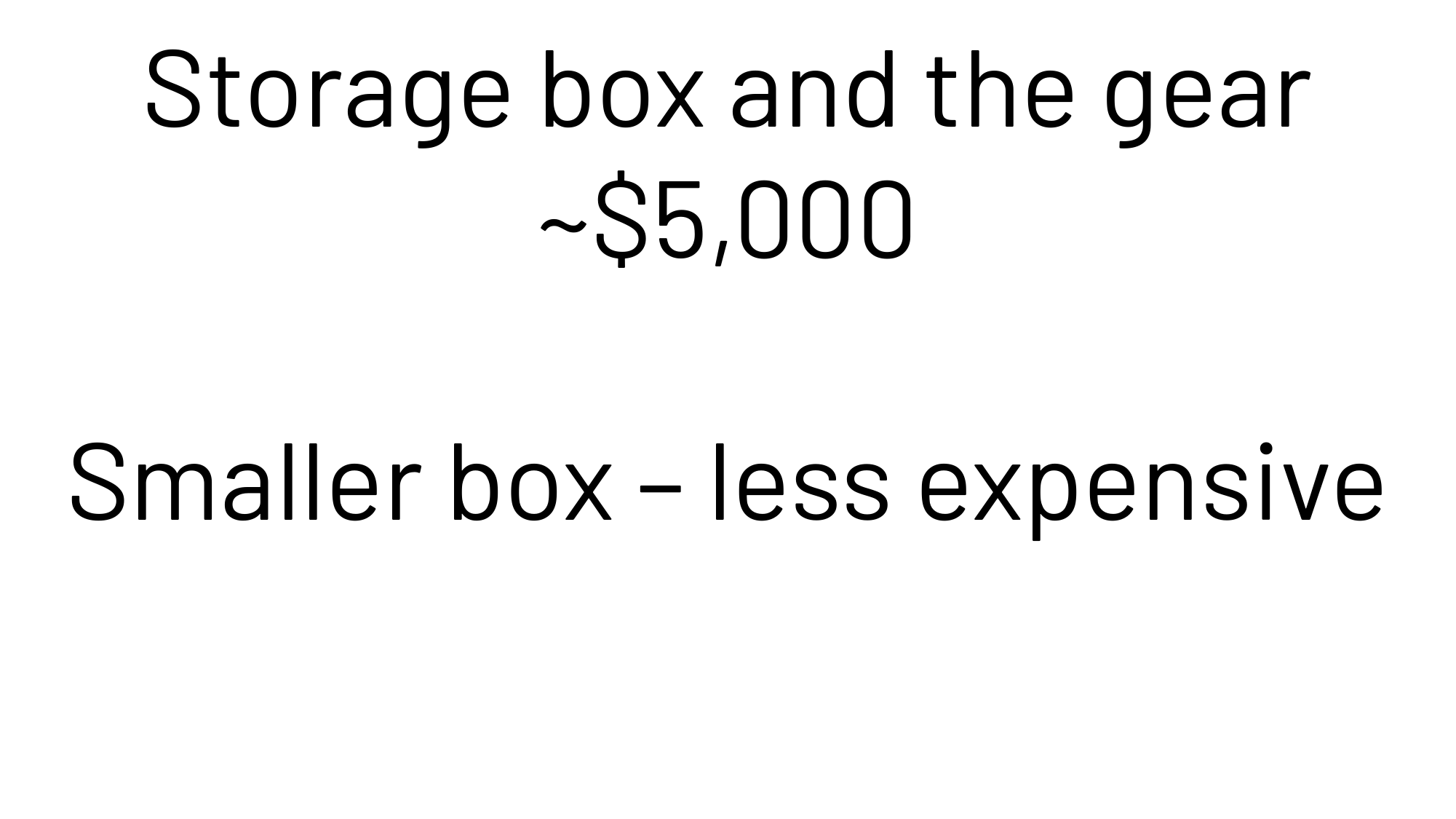

Storage box and the gear
~$5,000

Smaller box – less expensive